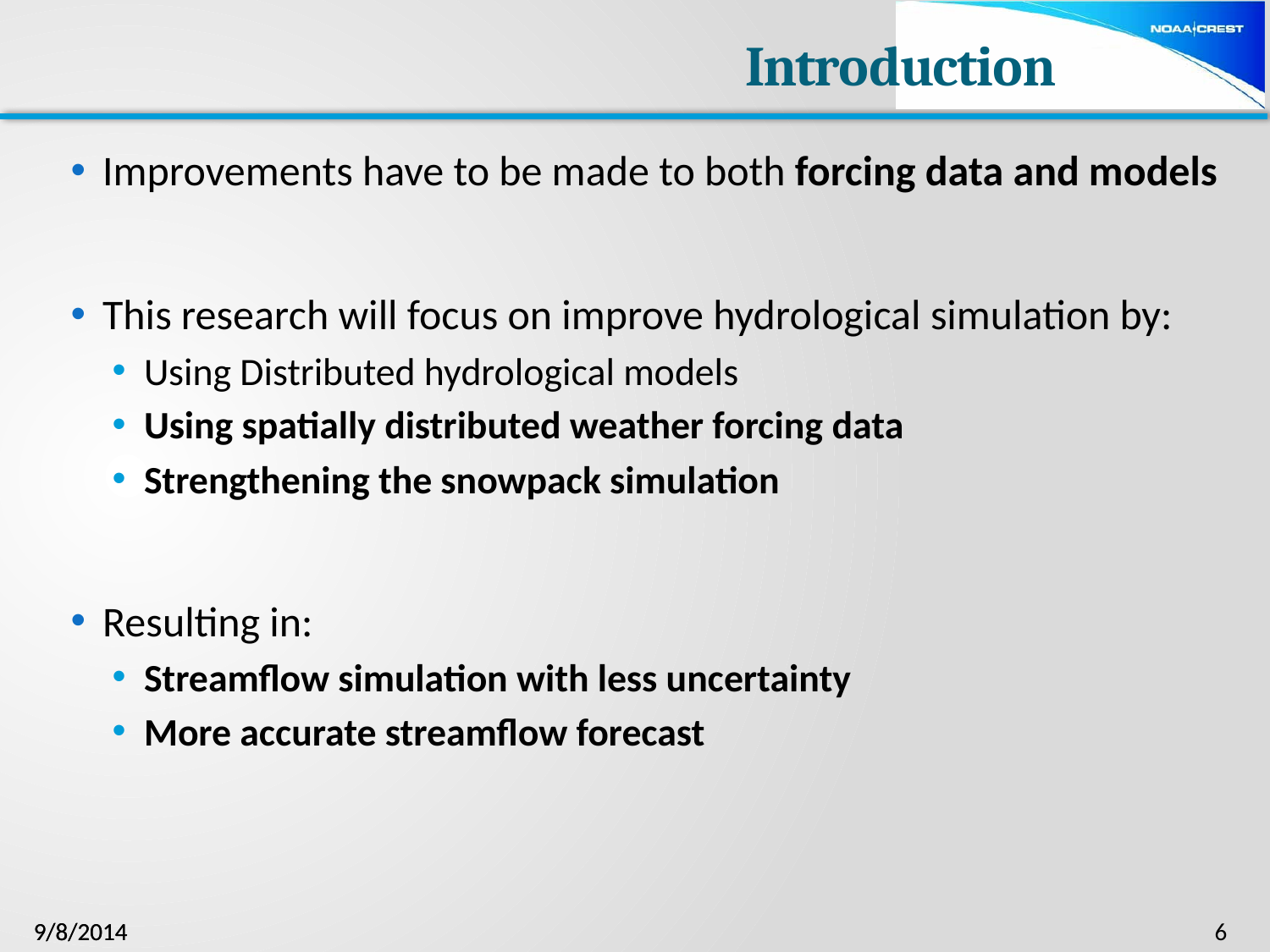

# Introduction
Improvements have to be made to both forcing data and models

This research will focus on improve hydrological simulation by:
Using Distributed hydrological models
Using spatially distributed weather forcing data
Strengthening the snowpack simulation

Resulting in:
Streamflow simulation with less uncertainty
More accurate streamflow forecast
6